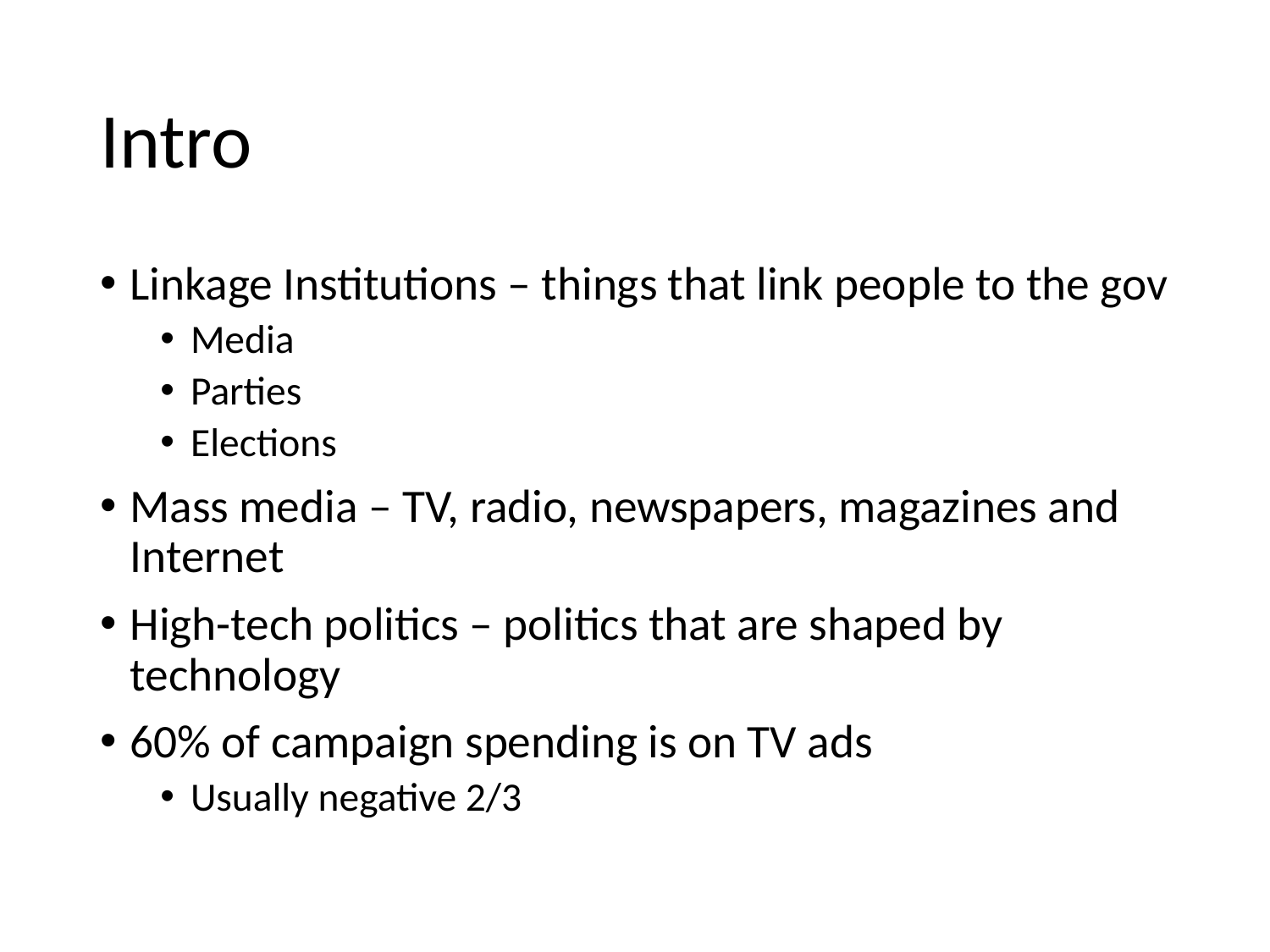

# Intro
Linkage Institutions – things that link people to the gov
Media
Parties
Elections
Mass media – TV, radio, newspapers, magazines and Internet
High-tech politics – politics that are shaped by technology
60% of campaign spending is on TV ads
Usually negative 2/3